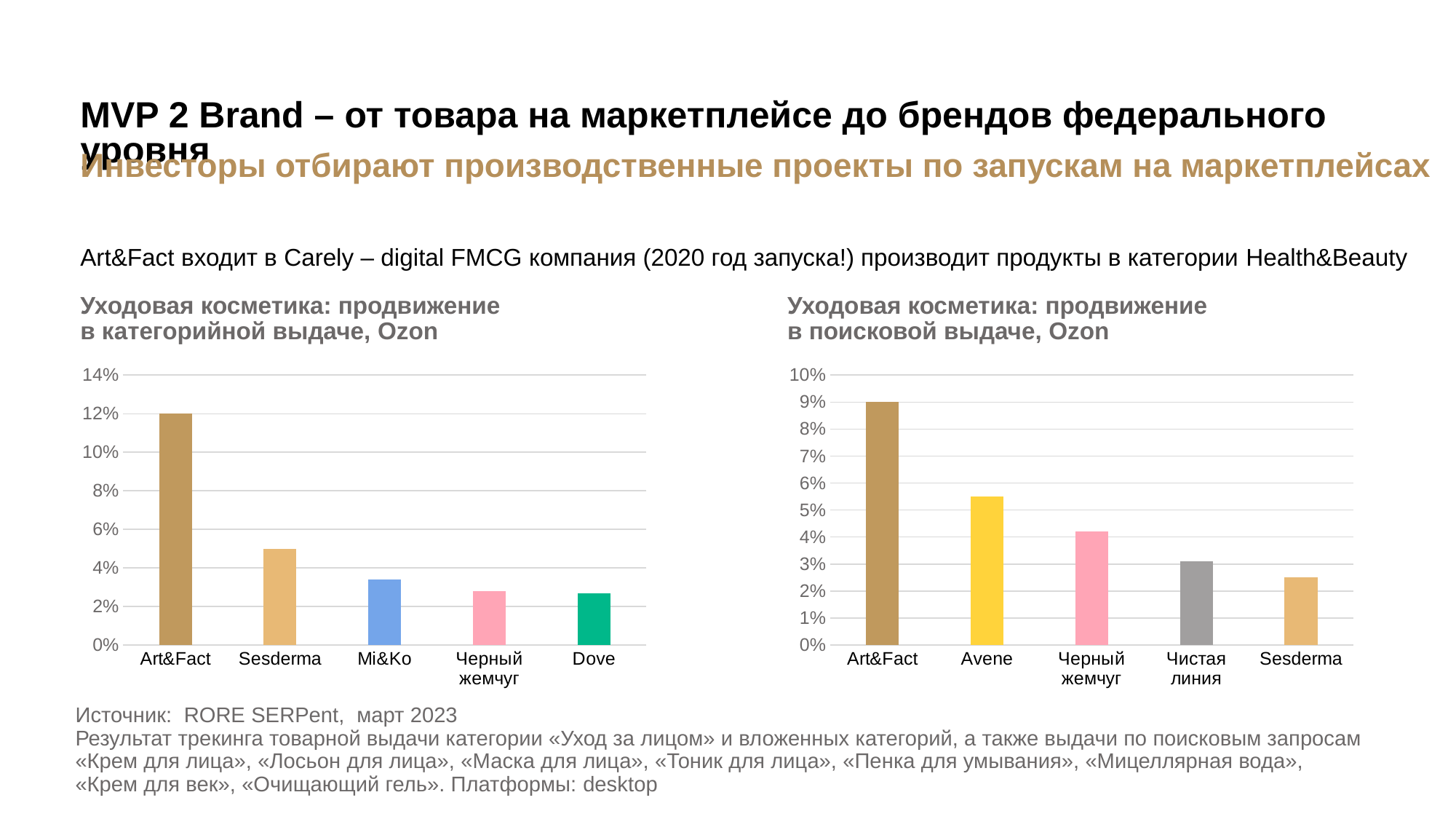

MVP 2 Brand – от товара на маркетплейсе до брендов федерального уровня
Инвесторы отбирают производственные проекты по запускам на маркетплейсах
Art&Fact входит в Carely – digital FMCG компания (2020 год запуска!) производит продукты в категории Health&Beauty
Уходовая косметика: продвижение
в категорийной выдаче, Ozon
Уходовая косметика: продвижение
в поисковой выдаче, Ozon

### Chart

| Category | Ряд 1 |
|---|---|
| Art&Fact | 0.12 |
| Sesderma | 0.05 |
| Mi&Ko | 0.034 |
| Черный жемчуг | 0.028 |
| Dove | 0.027 |

### Chart

| Category | Ряд 1 |
|---|---|
| Art&Fact | 0.09 |
| Avene | 0.055 |
| Черный жемчуг | 0.042 |
| Чистая линия | 0.031 |
| Sesderma | 0.025 |
Источник:  RORE SERPent,  март 2023
Результат трекинга товарной выдачи категории «Уход за лицом» и вложенных категорий, а также выдачи по поисковым запросам
«Крем для лица», «Лосьон для лица», «Маска для лица», «Тоник для лица», «Пенка для умывания», «Мицеллярная вода»,
«Крем для век», «Очищающий гель». Платформы: desktop